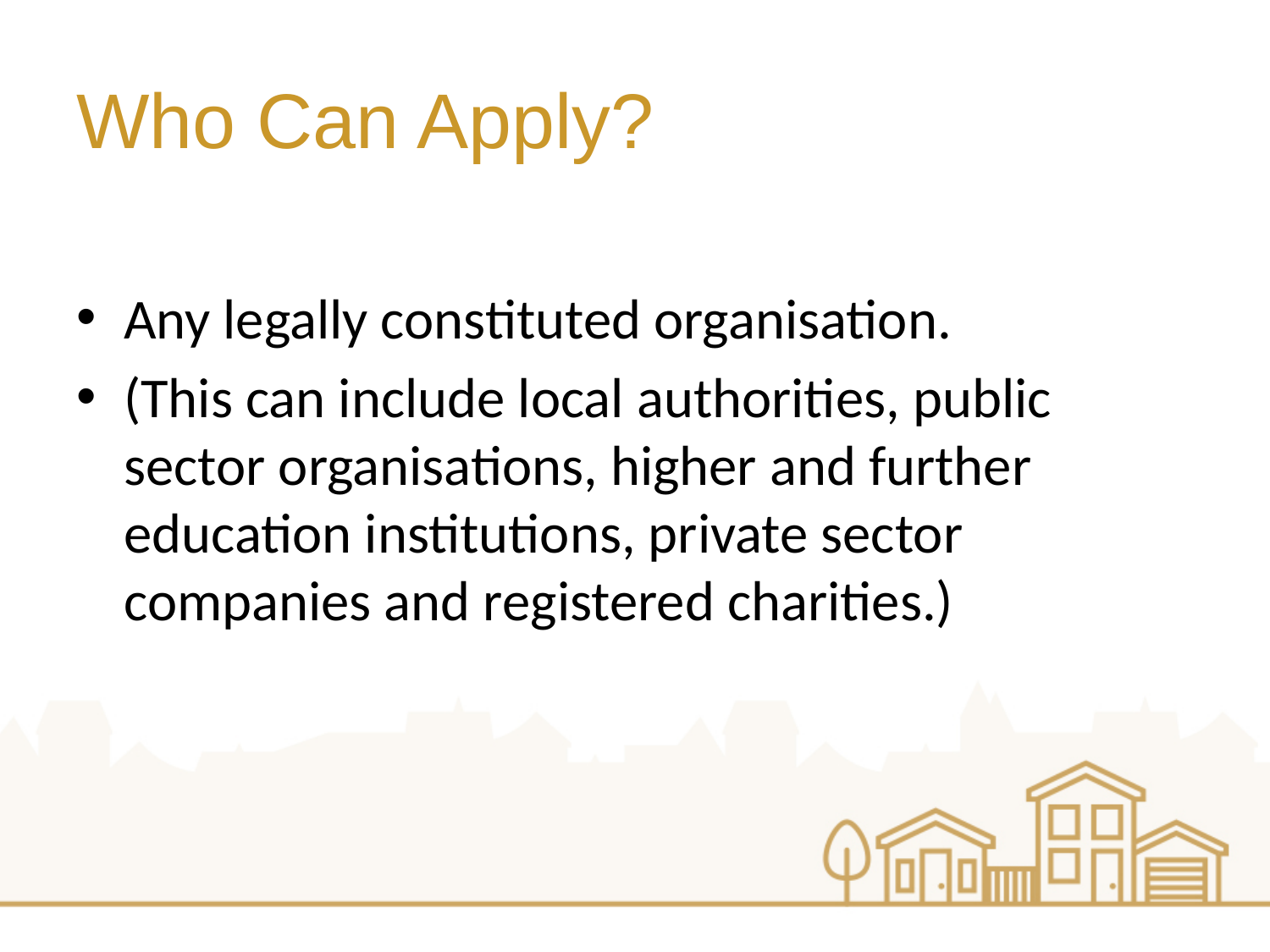

# Who Can Apply?

Any legally constituted organisation.
(This can include local authorities, public sector organisations, higher and further education institutions, private sector companies and registered charities.)